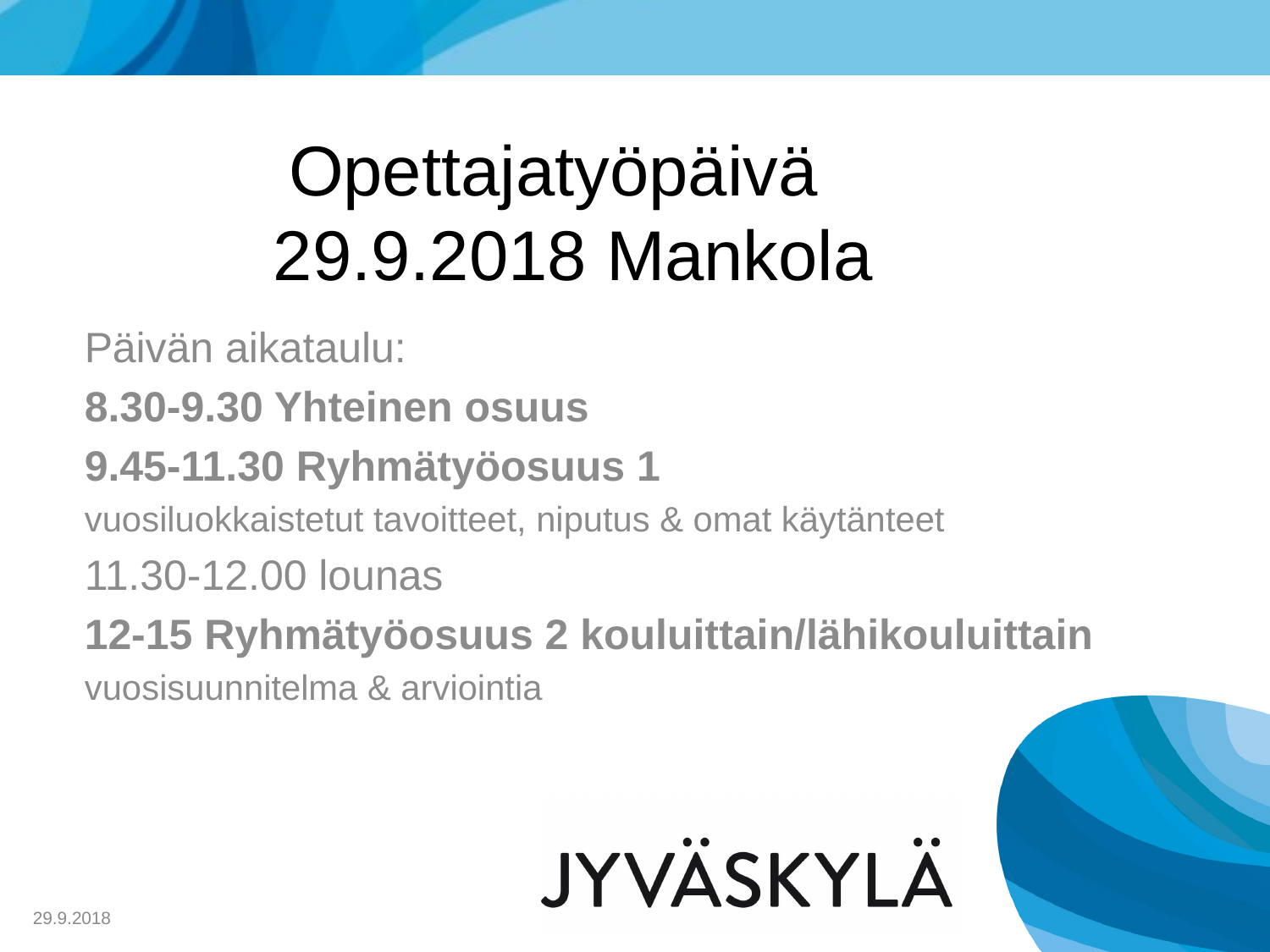

Opettajatyöpäivä
 29.9.2018 Mankola
Päivän aikataulu:
8.30-9.30 Yhteinen osuus
9.45-11.30 Ryhmätyöosuus 1
vuosiluokkaistetut tavoitteet, niputus & omat käytänteet
11.30-12.00 lounas
12-15 Ryhmätyöosuus 2 kouluittain/lähikouluittain
vuosisuunnitelma & arviointia

29.9.2018